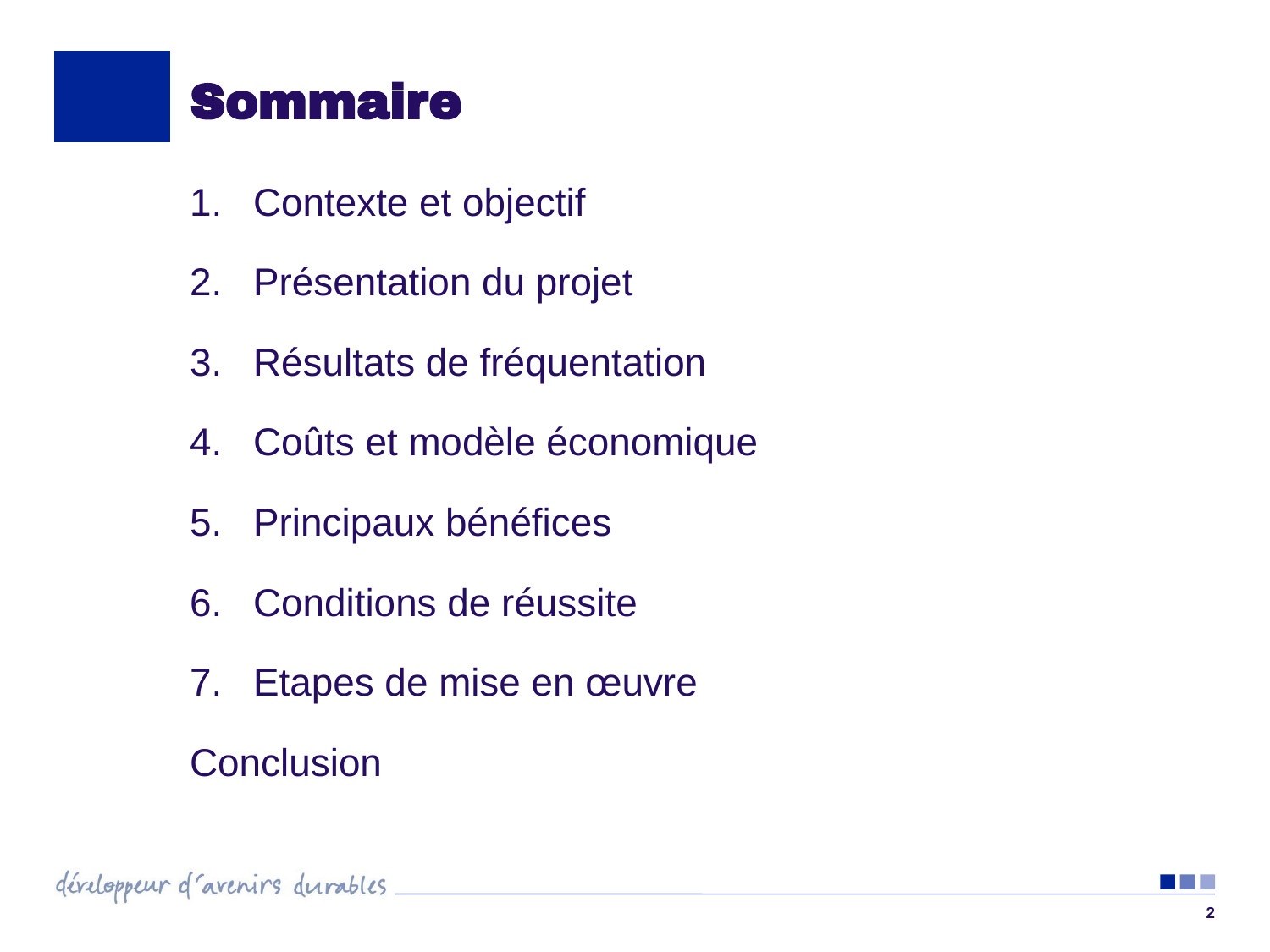

# Sommaire
Contexte et objectif
Présentation du projet
Résultats de fréquentation
Coûts et modèle économique
Principaux bénéfices
Conditions de réussite
Etapes de mise en œuvre
Conclusion

2